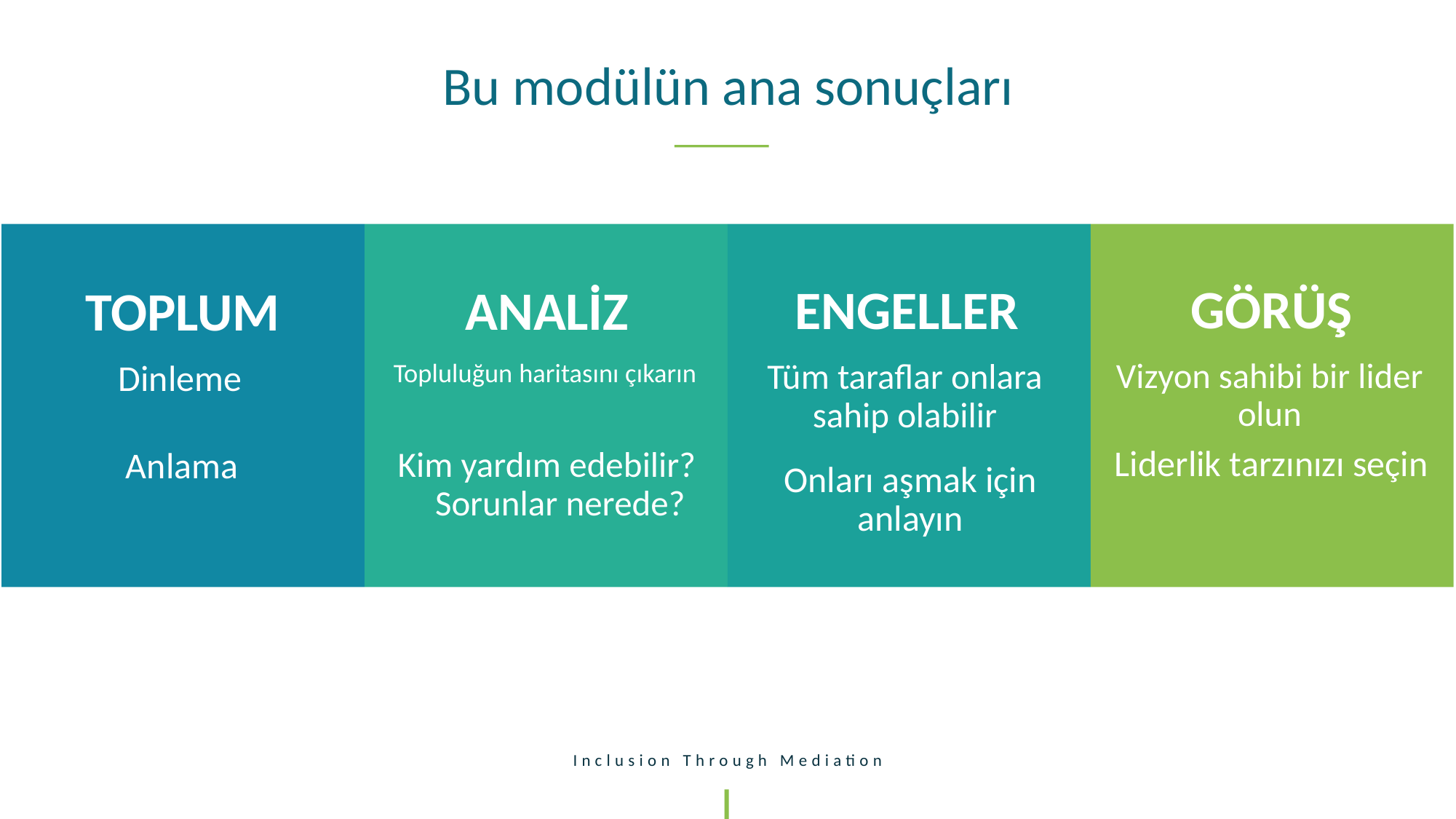

Bu modülün ana sonuçları
GÖRÜŞ
ENGELLER
ANALİZ
TOPLUM
Vizyon sahibi bir lider olun
Tüm taraflar onlara sahip olabilir
Topluluğun haritasını çıkarın
Dinleme
Liderlik tarzınızı seçin
Kim yardım edebilir? Sorunlar nerede?
Anlama
Onları aşmak için anlayın